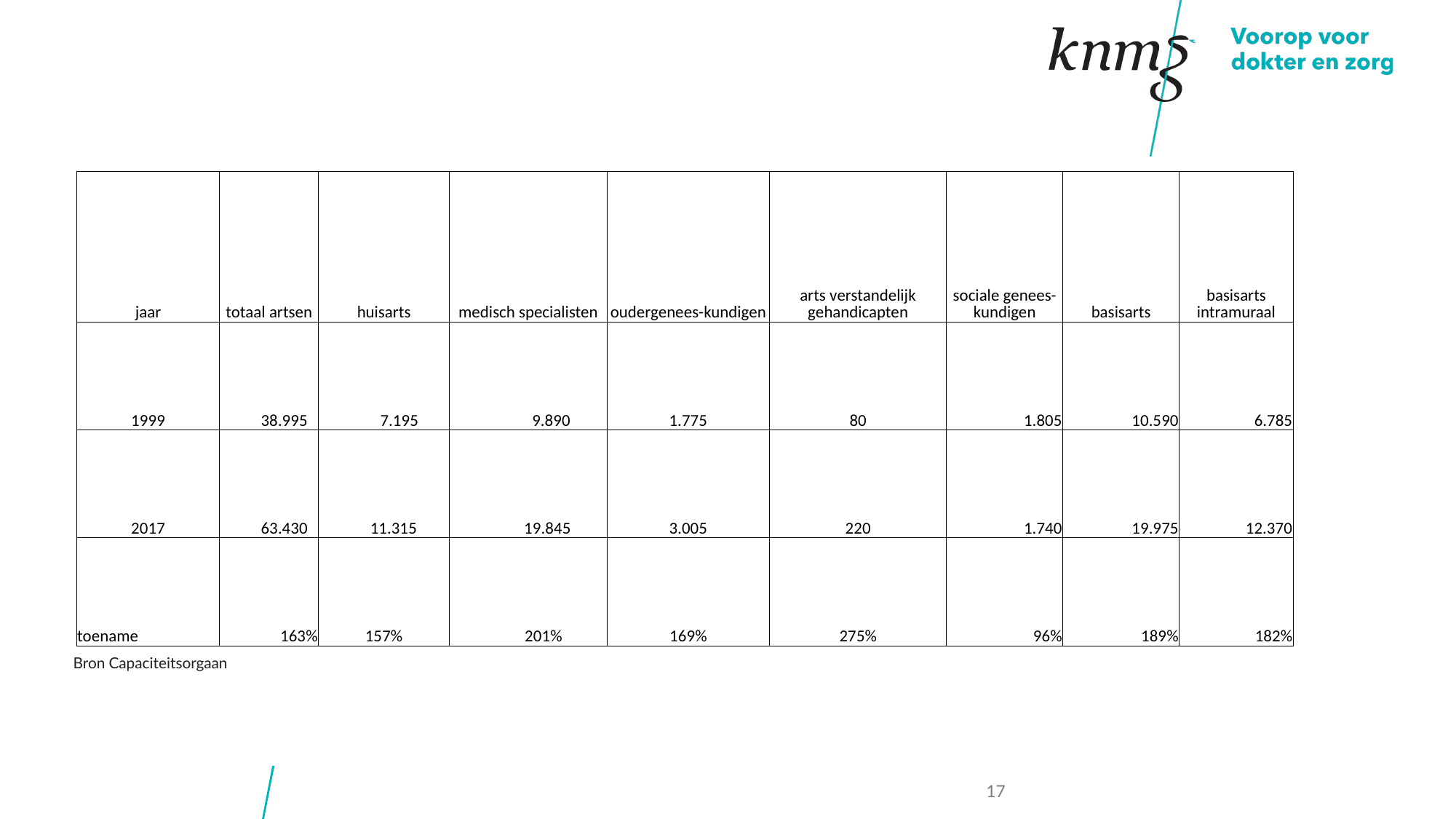

| jaar | totaal artsen | huisarts | medisch specialisten | oudergenees-kundigen | arts verstandelijk gehandicapten | sociale genees-kundigen | basisarts | basisarts intramuraal |
| --- | --- | --- | --- | --- | --- | --- | --- | --- |
| 1999 | 38.995 | 7.195 | 9.890 | 1.775 | 80 | 1.805 | 10.590 | 6.785 |
| 2017 | 63.430 | 11.315 | 19.845 | 3.005 | 220 | 1.740 | 19.975 | 12.370 |
| toename | 163% | 157% | 201% | 169% | 275% | 96% | 189% | 182% |
Bron Capaciteitsorgaan
17